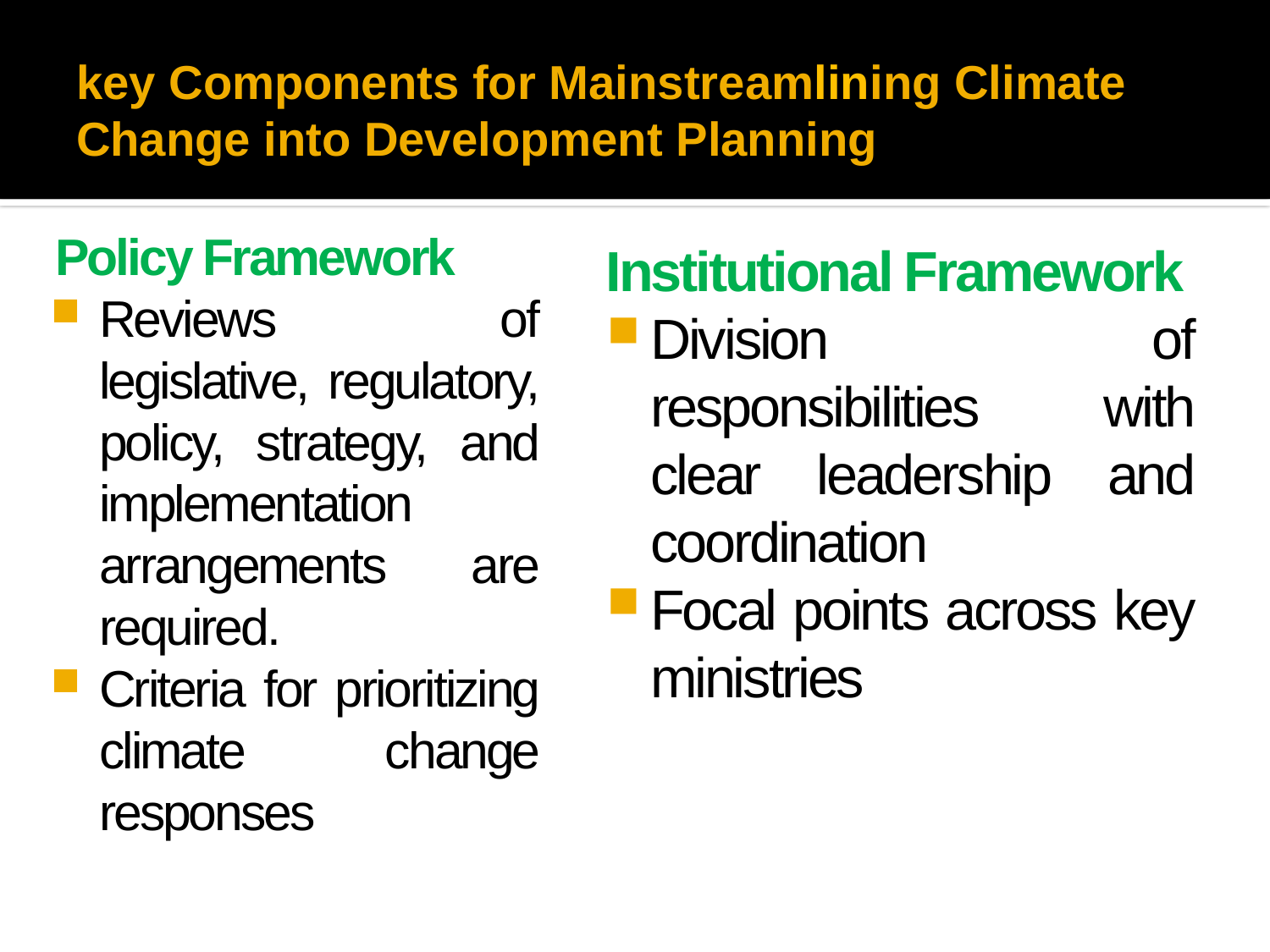

# key Components for Mainstreamlining Climate Change into Development Planning
Policy Framework
Reviews of legislative, regulatory, policy, strategy, and implementation arrangements are required.
Criteria for prioritizing climate change responses
Institutional Framework
Division of responsibilities with clear leadership and coordination
Focal points across key ministries